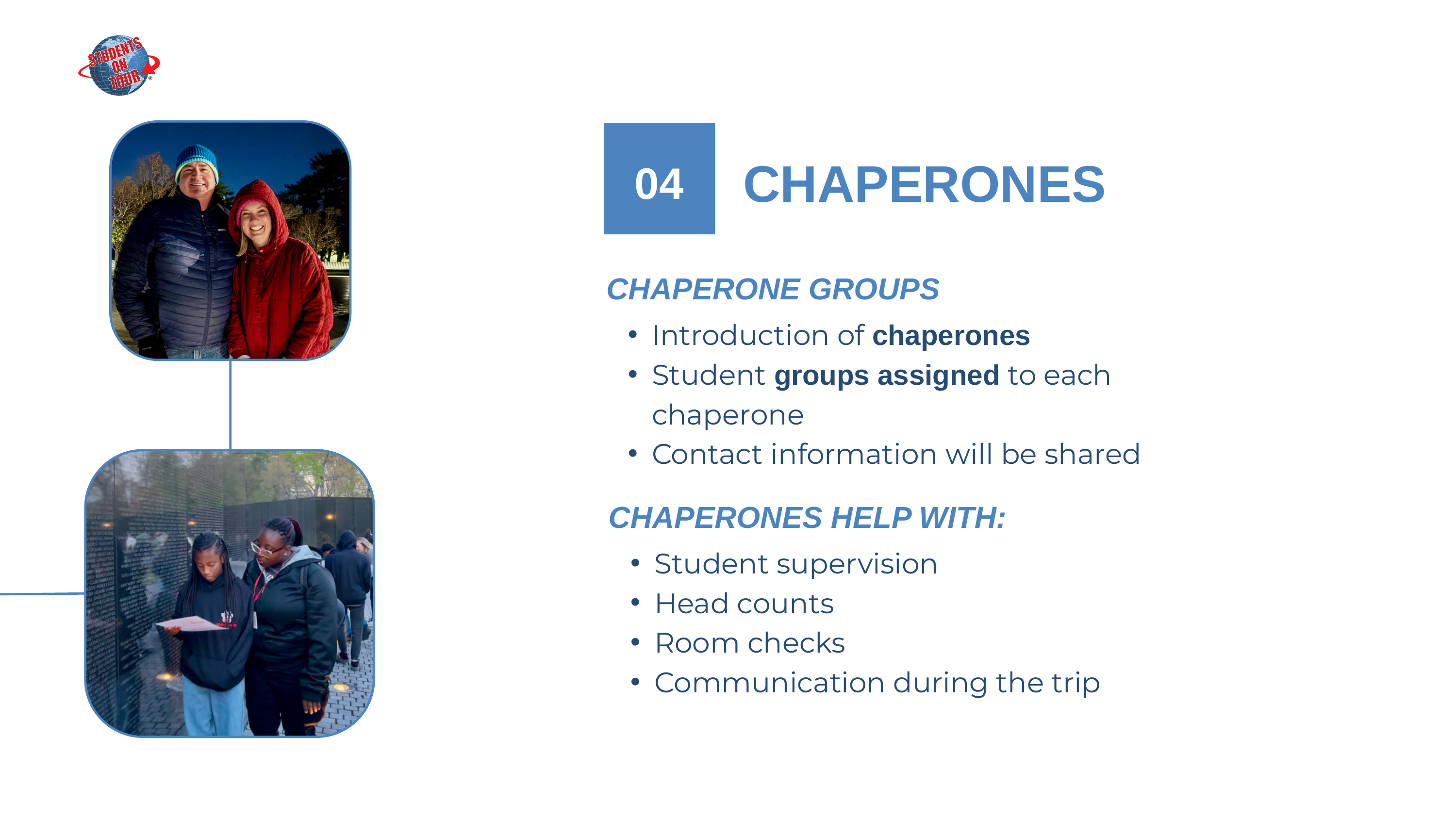

CHAPERONES
04
CHAPERONE GROUPS
Introduction of chaperones
Student groups assigned to each chaperone
Contact information will be shared

CHAPERONES HELP WITH:
Student supervision
Head counts
Room checks
Communication during the trip